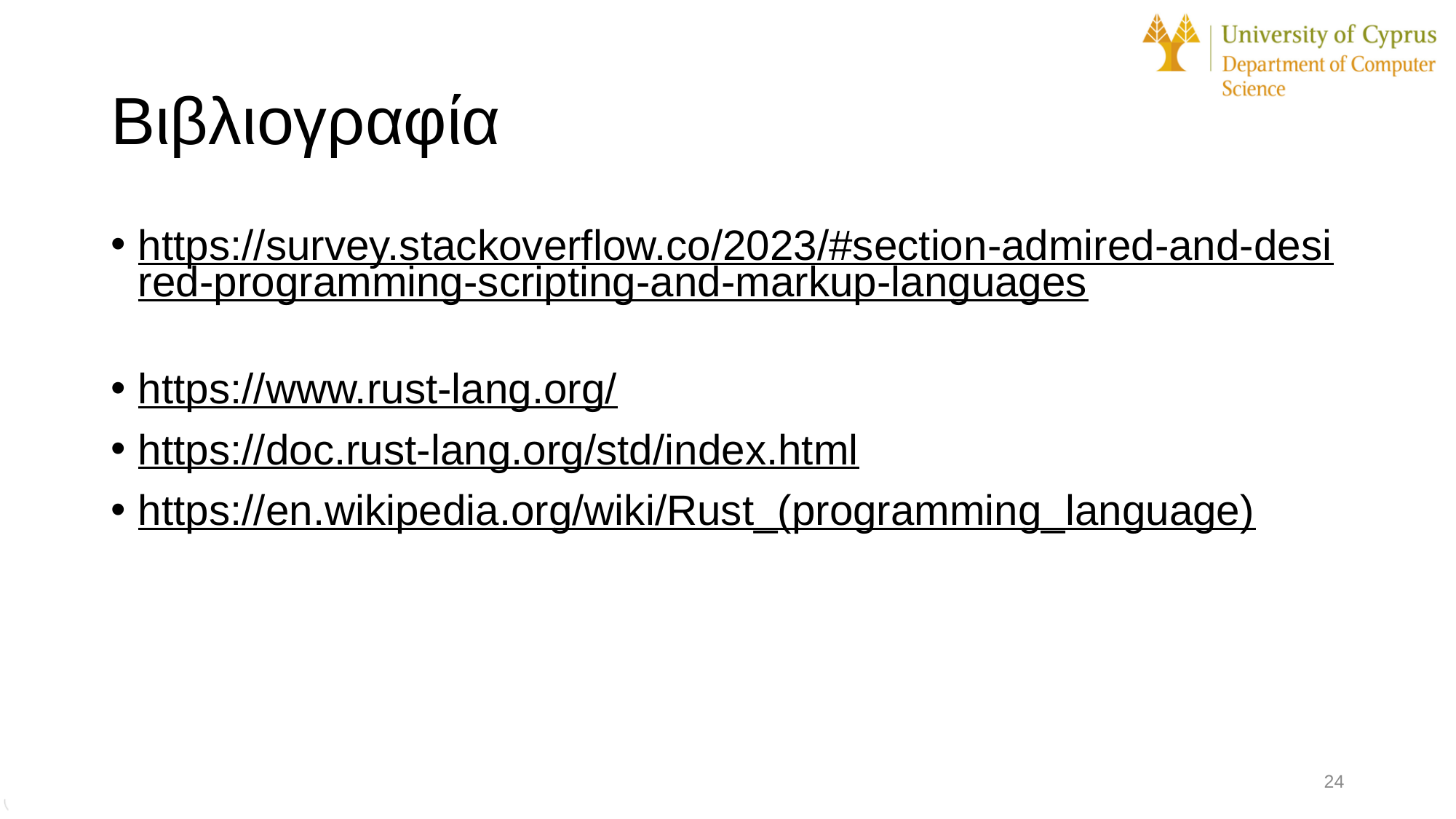

# Βιβλιογραφία
https://survey.stackoverflow.co/2023/#section-admired-and-desired-programming-scripting-and-markup-languages
https://www.rust-lang.org/
https://doc.rust-lang.org/std/index.html
https://en.wikipedia.org/wiki/Rust_(programming_language)

24